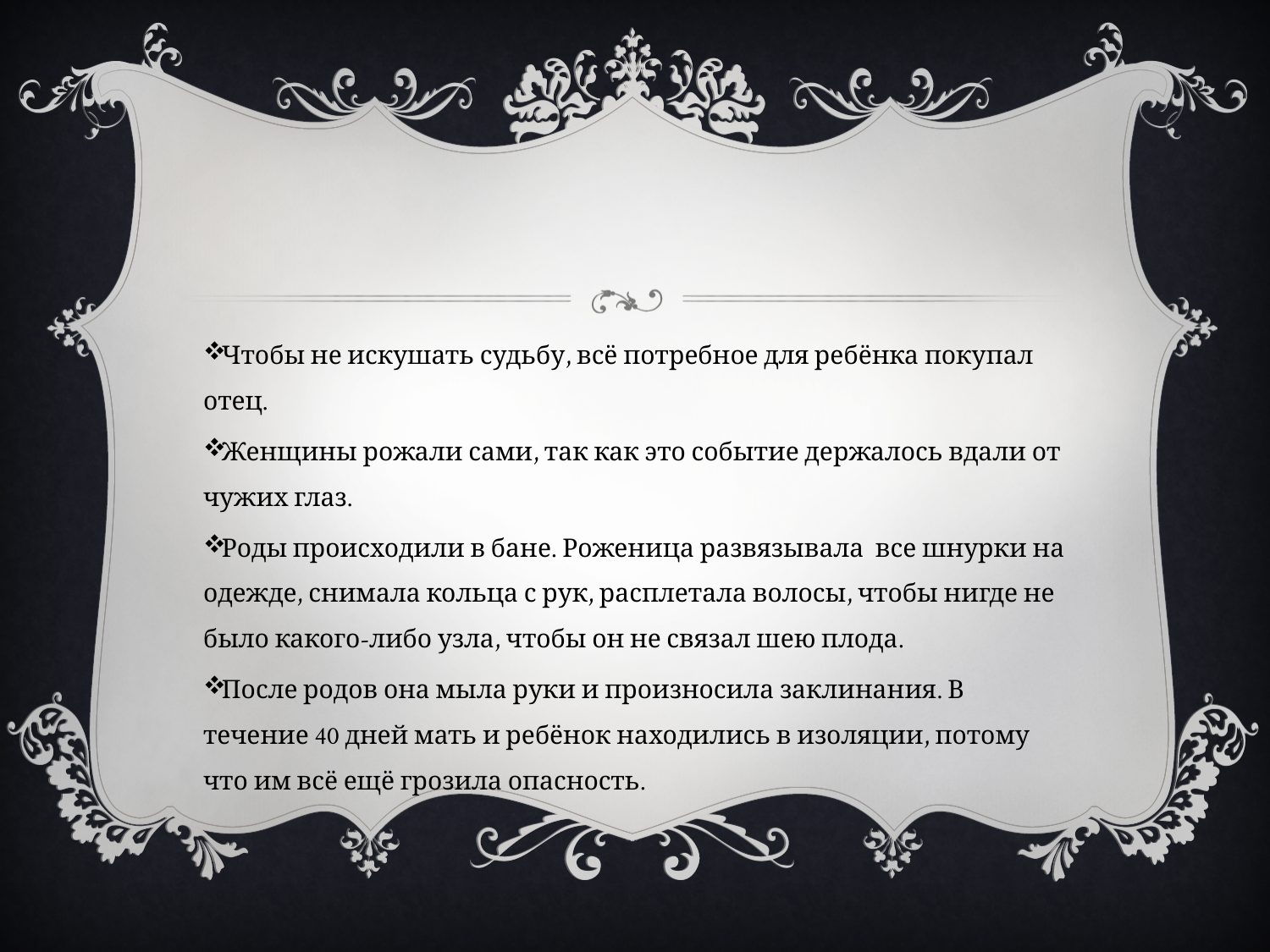

#
Чтобы не искушать судьбу, всё потребное для ребёнка покупал отец.
Женщины рожали сами, так как это событие держалось вдали от чужих глаз.
Роды происходили в бане. Роженица развязывала  все шнурки на одежде, снимала кольца с рук, расплетала волосы, чтобы нигде не было какого-либо узла, чтобы он не связал шею плода.
После родов она мыла руки и произносила заклинания. В течение 40 дней мать и ребёнок находились в изоляции, потому что им всё ещё грозила опасность.